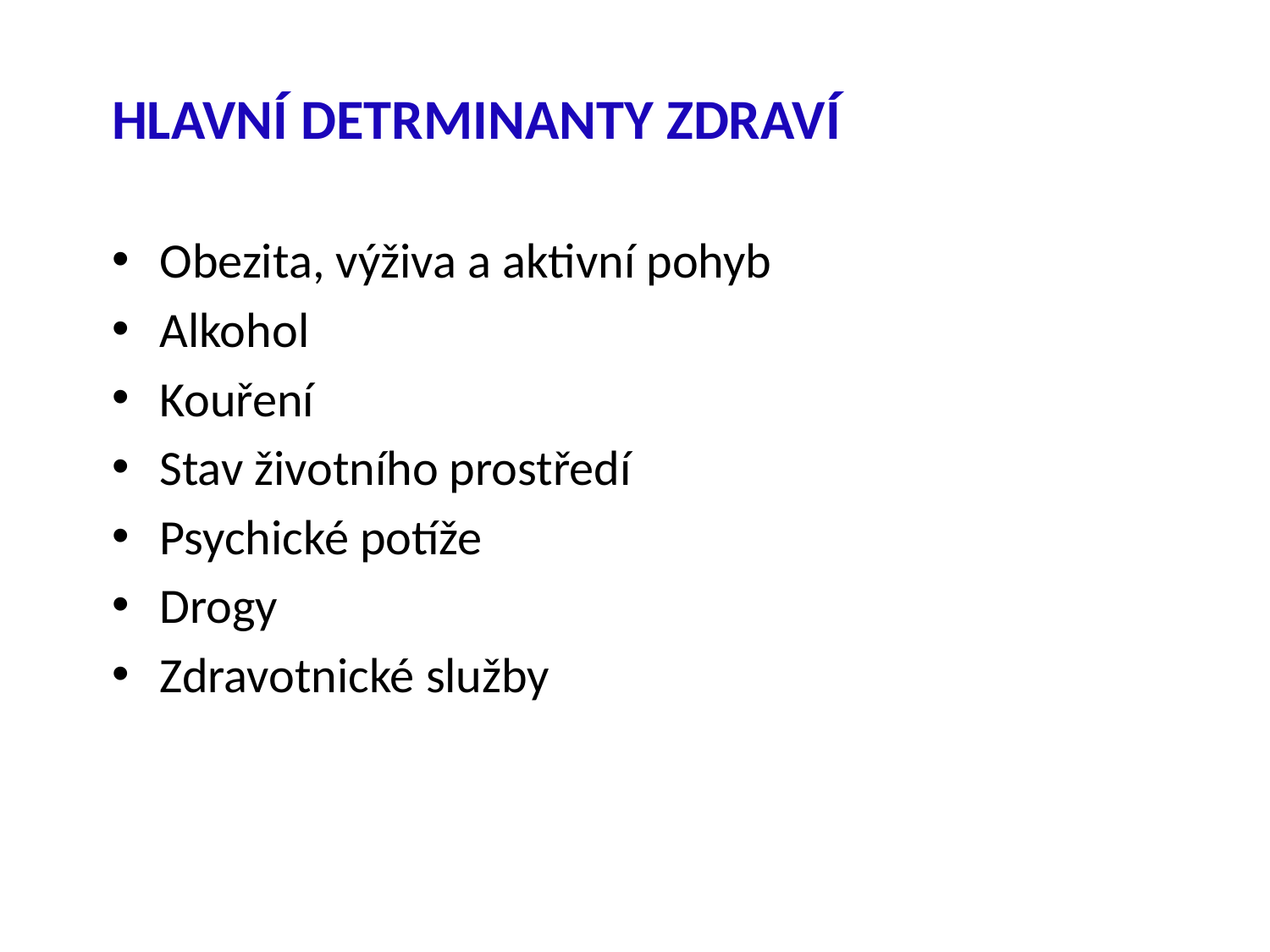

HLAVNÍ DETRMINANTY ZDRAVÍ

Obezita, výživa a aktivní pohyb
Alkohol
Kouření
Stav životního prostředí
Psychické potíže
Drogy
Zdravotnické služby